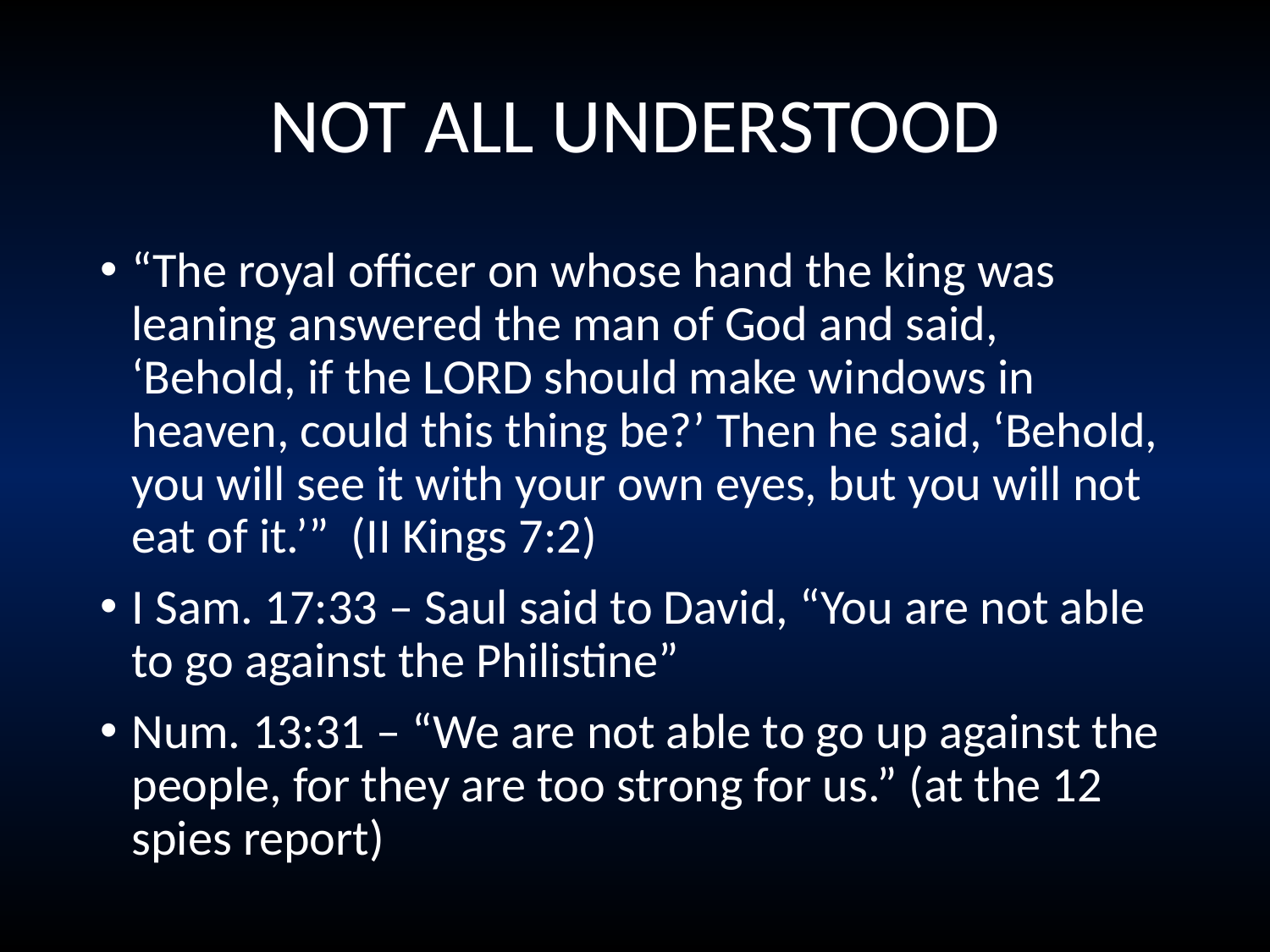

# NOT ALL UNDERSTOOD
“The royal officer on whose hand the king was leaning answered the man of God and said, ‘Behold, if the LORD should make windows in heaven, could this thing be?’ Then he said, ‘Behold, you will see it with your own eyes, but you will not eat of it.’”  (II Kings 7:2)
I Sam. 17:33 – Saul said to David, “You are not able to go against the Philistine”
Num. 13:31 – “We are not able to go up against the people, for they are too strong for us.” (at the 12 spies report)